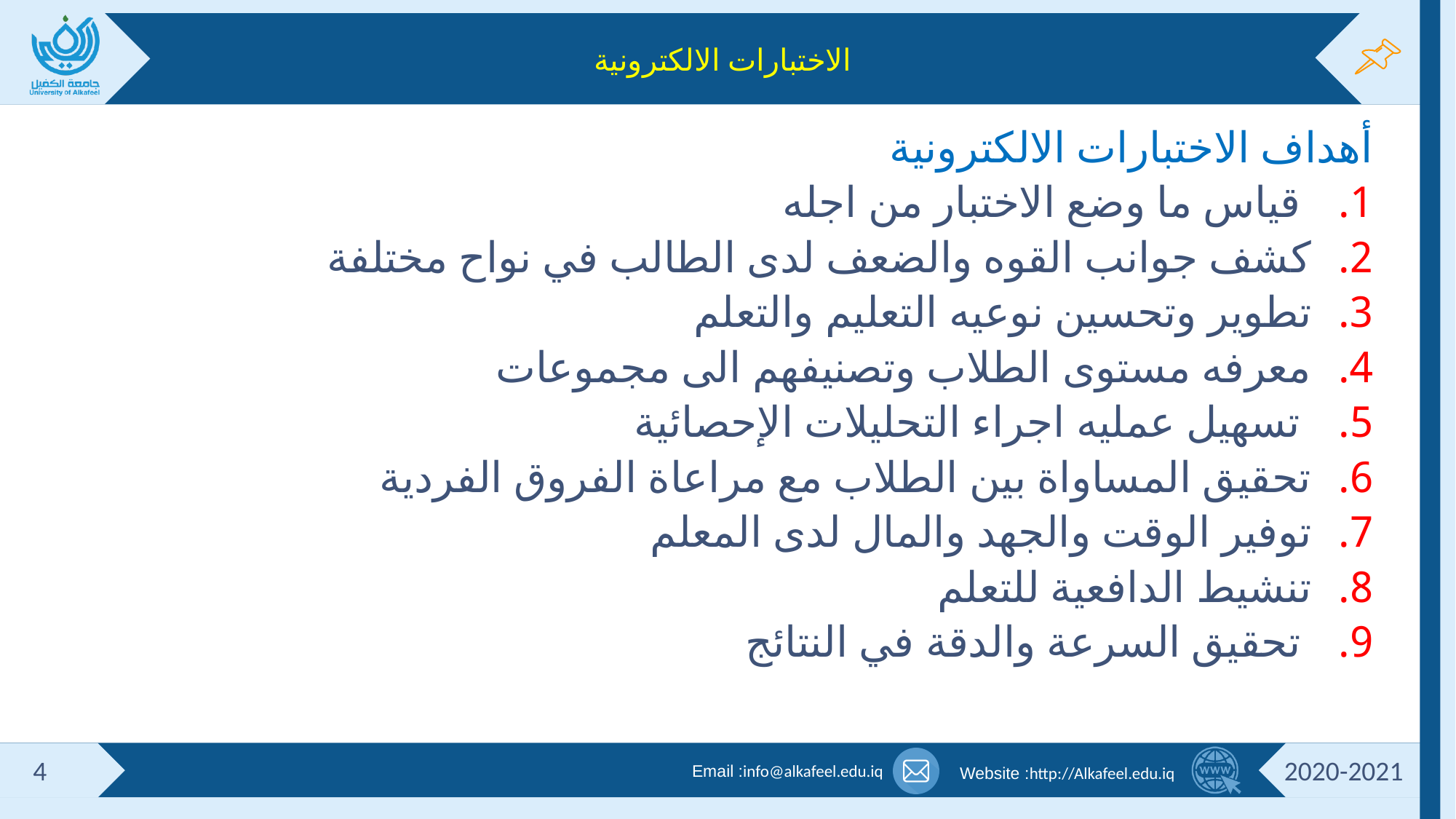

# الاختبارات الالكترونية
أهداف الاختبارات الالكترونية
 قياس ما وضع الاختبار من اجله
كشف جوانب القوه والضعف لدى الطالب في نواح مختلفة
تطوير وتحسين نوعيه التعليم والتعلم
معرفه مستوى الطلاب وتصنيفهم الى مجموعات
 تسهيل عمليه اجراء التحليلات الإحصائية
تحقيق المساواة بين الطلاب مع مراعاة الفروق الفردية
توفير الوقت والجهد والمال لدى المعلم
تنشيط الدافعية للتعلم
 تحقيق السرعة والدقة في النتائج

4
2020-2021